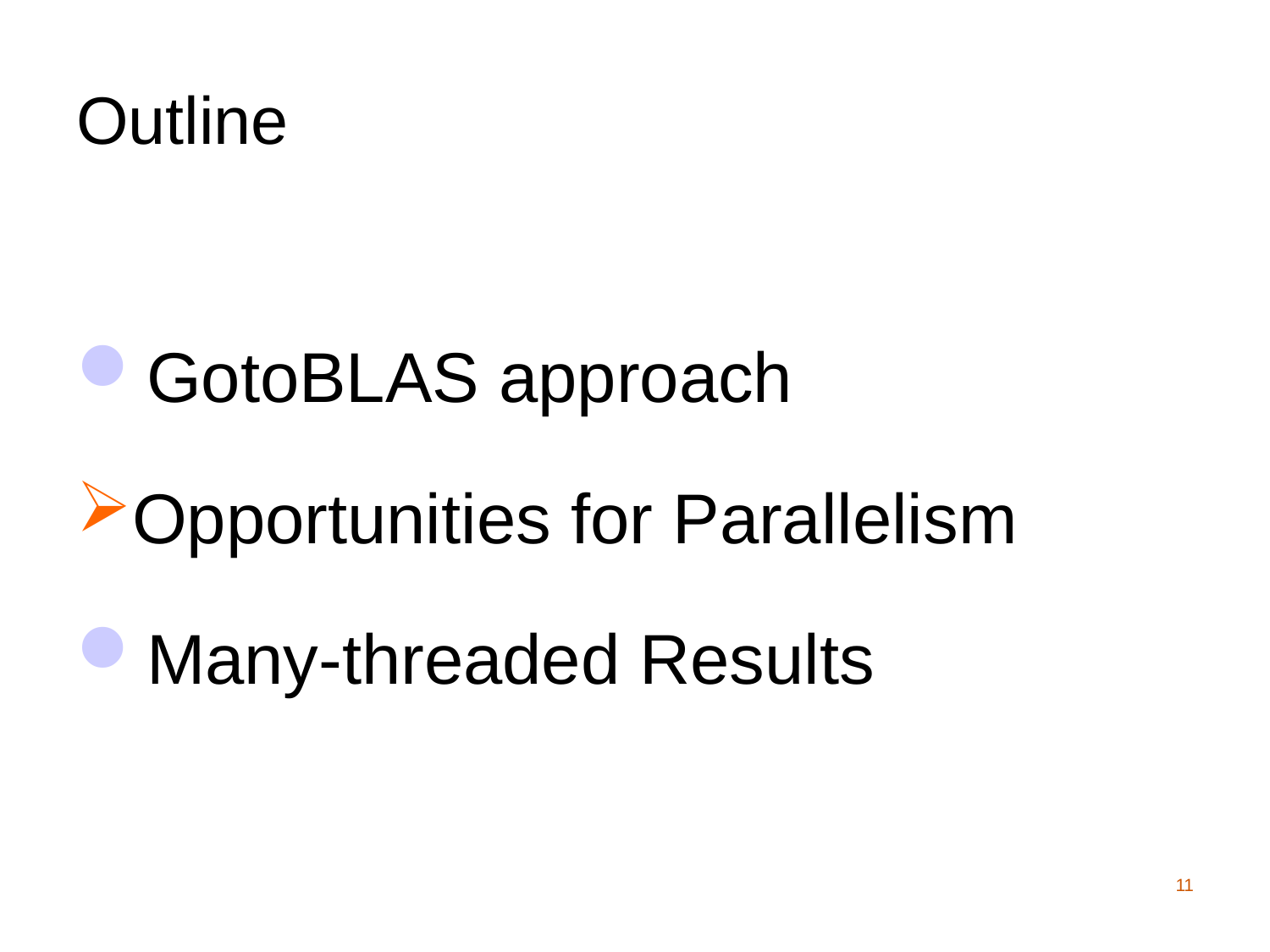

# Outline
GotoBLAS approach
Opportunities for Parallelism
Many-threaded Results
11